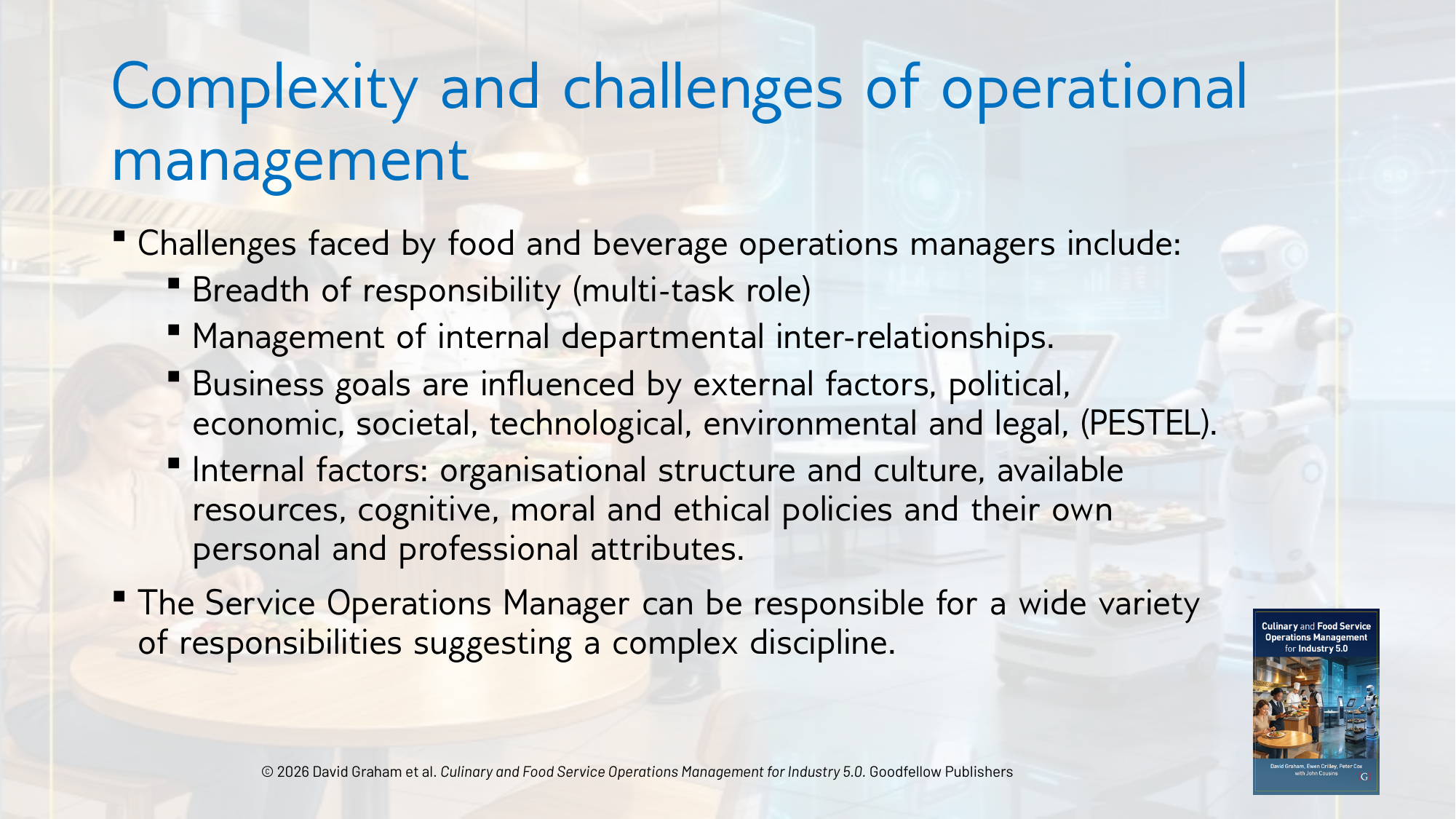

# Complexity and challenges of operational management
Challenges faced by food and beverage operations managers include:
Breadth of responsibility (multi-task role)
Management of internal departmental inter-relationships.
Business goals are influenced by external factors, political, economic, societal, technological, environmental and legal, (PESTEL).
Internal factors: organisational structure and culture, available resources, cognitive, moral and ethical policies and their own   personal and professional attributes.
The Service Operations Manager can be responsible for a wide variety of responsibilities suggesting a complex discipline.

© 2026 David Graham et al. Culinary and Food Service Operations Management for Industry 5.0. Goodfellow Publishers